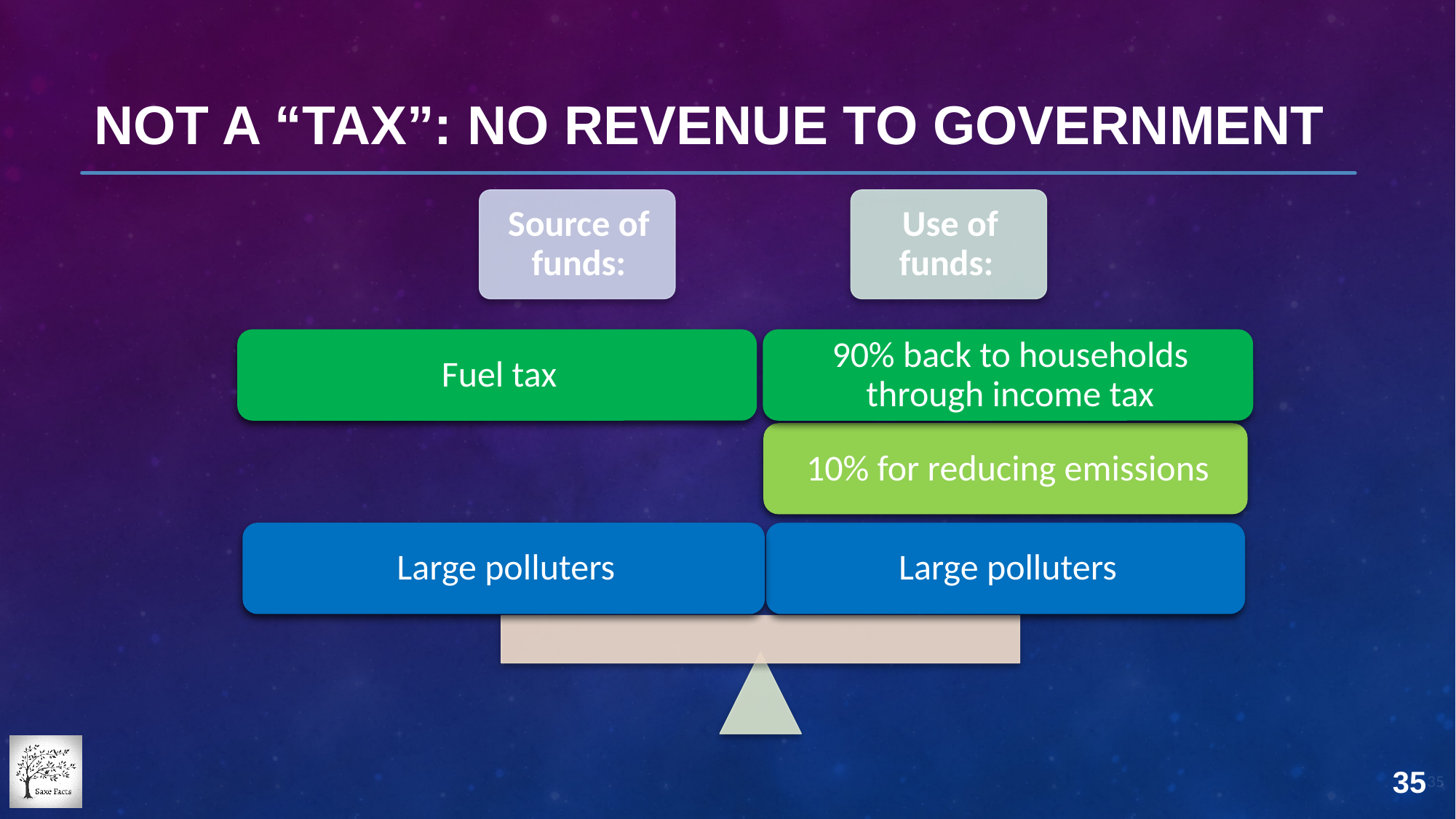

# Not a “Tax”: No revenue to government
Source of funds:
Use of funds:
Large polluters
10% for reducing emissions
90% back to households through income tax
Large polluters

Fuel tax
35